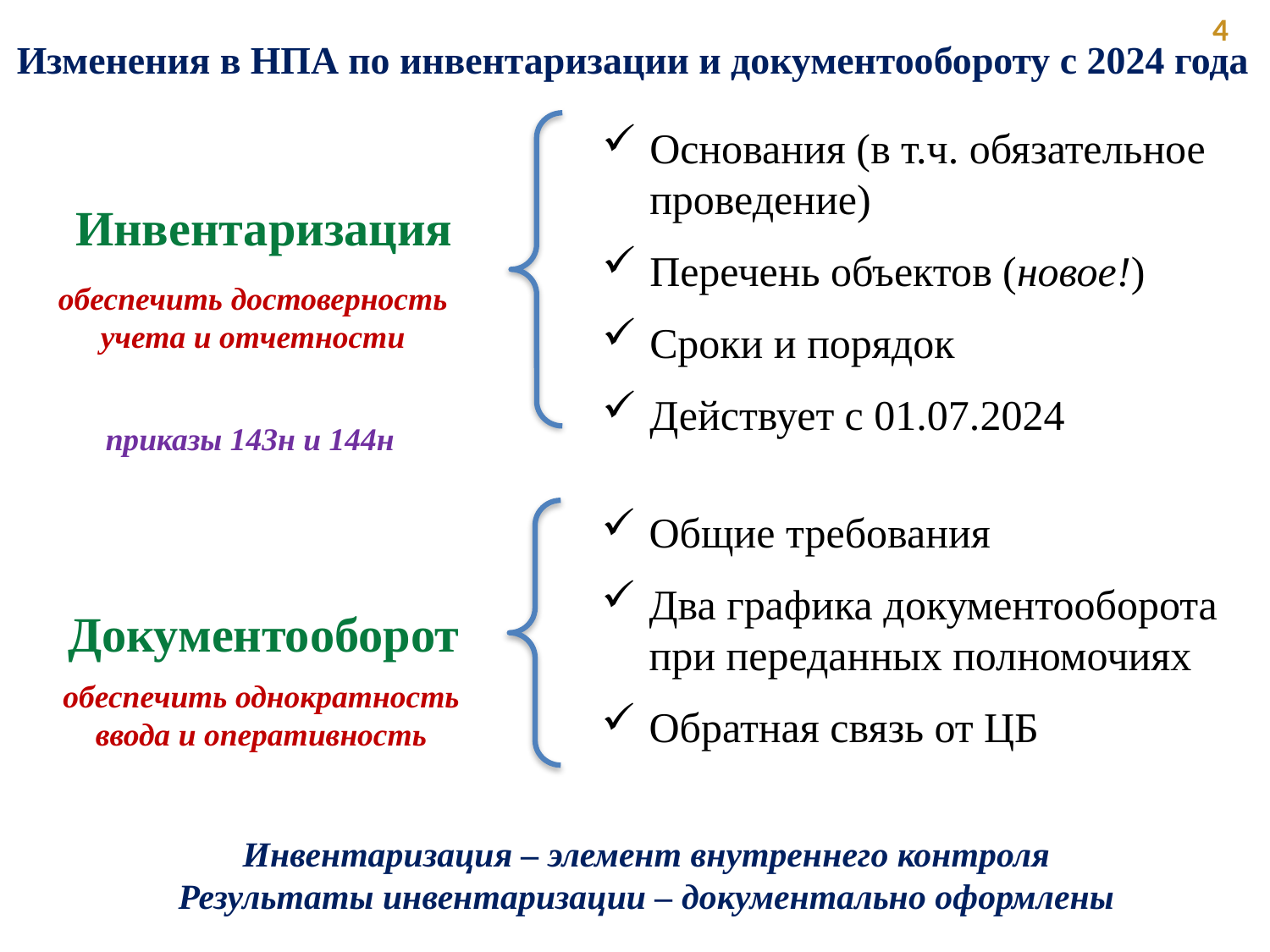

4
Изменения в НПА по инвентаризации и документообороту с 2024 года

Основания (в т.ч. обязательное проведение)
Перечень объектов (новое!)
Сроки и порядок
Действует с 01.07.2024
Инвентаризация
обеспечить достоверность учета и отчетности
приказы 143н и 144н
Инвентаризация – элемент внутреннего контроля
Результаты инвентаризации – документально оформлены
Общие требования
Два графика документооборота при переданных полномочиях
Обратная связь от ЦБ

Документооборот
обеспечить однократность ввода и оперативность